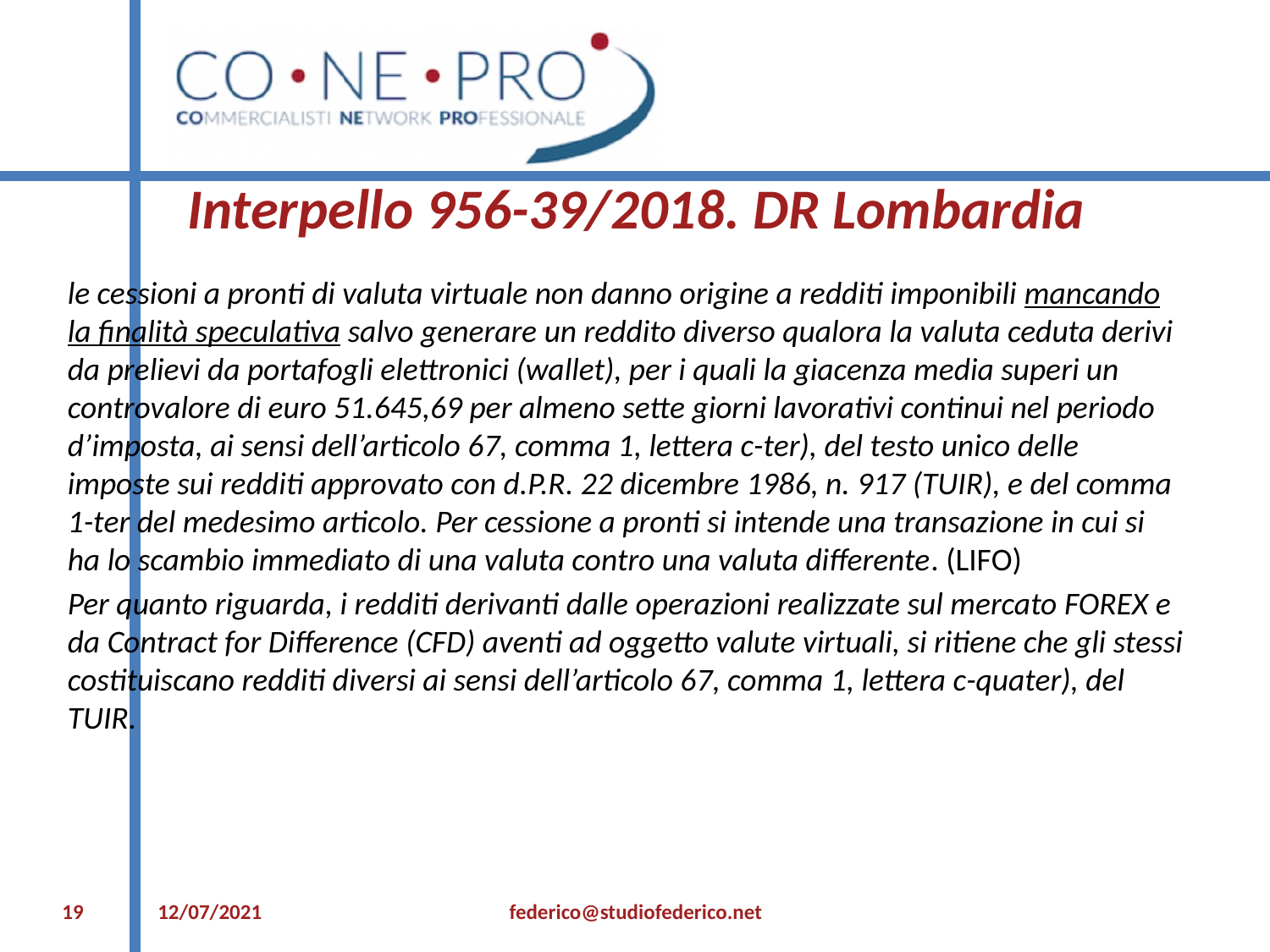

# Interpello 956-39/2018. DR Lombardia
le cessioni a pronti di valuta virtuale non danno origine a redditi imponibili mancando la finalità speculativa salvo generare un reddito diverso qualora la valuta ceduta derivi da prelievi da portafogli elettronici (wallet), per i quali la giacenza media superi un controvalore di euro 51.645,69 per almeno sette giorni lavorativi continui nel periodo d’imposta, ai sensi dell’articolo 67, comma 1, lettera c-ter), del testo unico delle imposte sui redditi approvato con d.P.R. 22 dicembre 1986, n. 917 (TUIR), e del comma 1-ter del medesimo articolo. Per cessione a pronti si intende una transazione in cui si ha lo scambio immediato di una valuta contro una valuta differente. (LIFO)
Per quanto riguarda, i redditi derivanti dalle operazioni realizzate sul mercato FOREX e da Contract for Difference (CFD) aventi ad oggetto valute virtuali, si ritiene che gli stessi costituiscano redditi diversi ai sensi dell’articolo 67, comma 1, lettera c-quater), del TUIR.
19
12/07/2021
federico@studiofederico.net